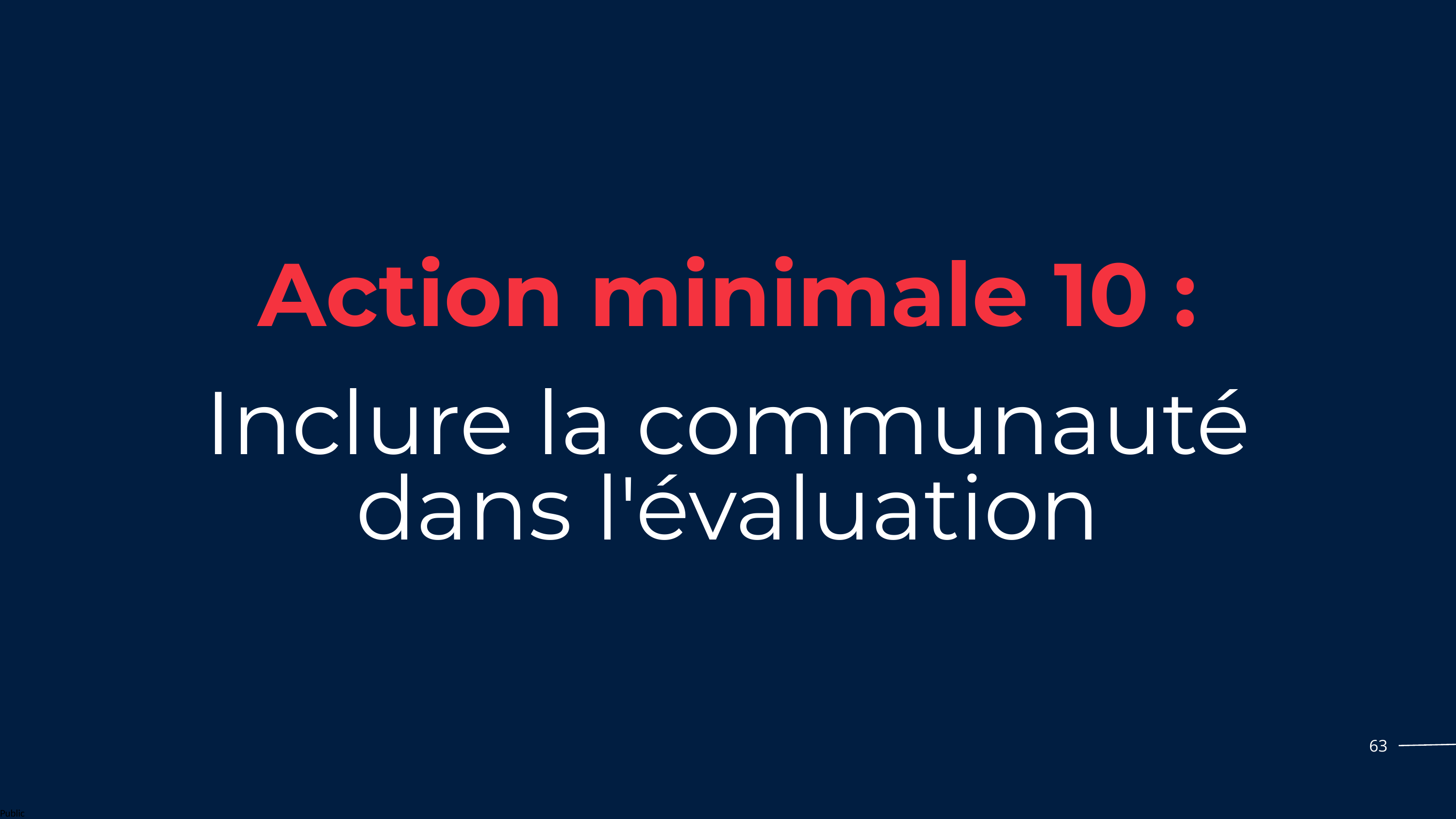

Action minimale 10 :

Inclure la communauté dans l'évaluation